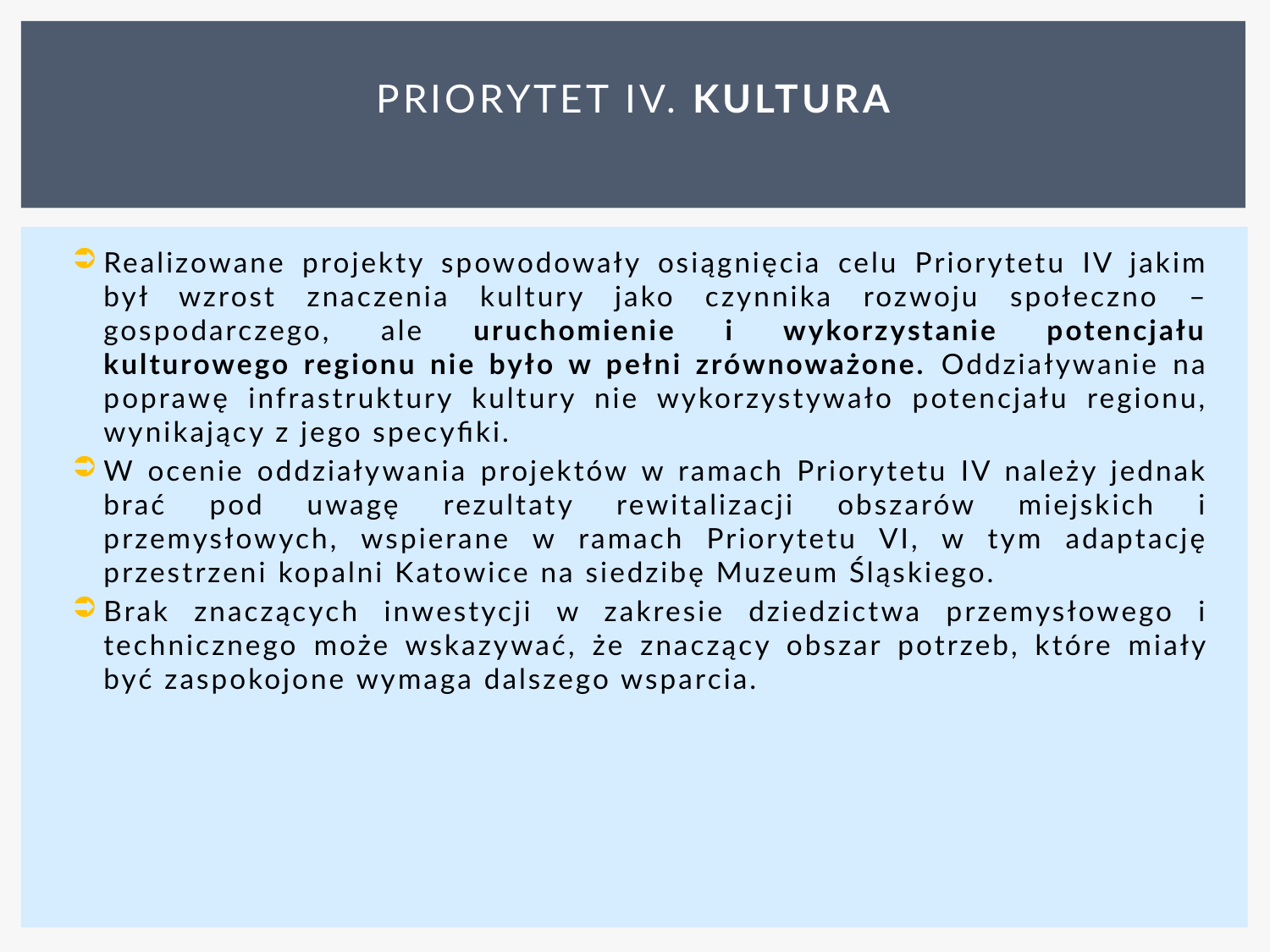

# Priorytet IV. KULTURA
Realizowane projekty spowodowały osiągnięcia celu Priorytetu IV jakim był wzrost znaczenia kultury jako czynnika rozwoju społeczno – gospodarczego, ale uruchomienie i wykorzystanie potencjału kulturowego regionu nie było w pełni zrównoważone. Oddziaływanie na poprawę infrastruktury kultury nie wykorzystywało potencjału regionu, wynikający z jego specyfiki.
W ocenie oddziaływania projektów w ramach Priorytetu IV należy jednak brać pod uwagę rezultaty rewitalizacji obszarów miejskich i przemysłowych, wspierane w ramach Priorytetu VI, w tym adaptację przestrzeni kopalni Katowice na siedzibę Muzeum Śląskiego.
Brak znaczących inwestycji w zakresie dziedzictwa przemysłowego i technicznego może wskazywać, że znaczący obszar potrzeb, które miały być zaspokojone wymaga dalszego wsparcia.